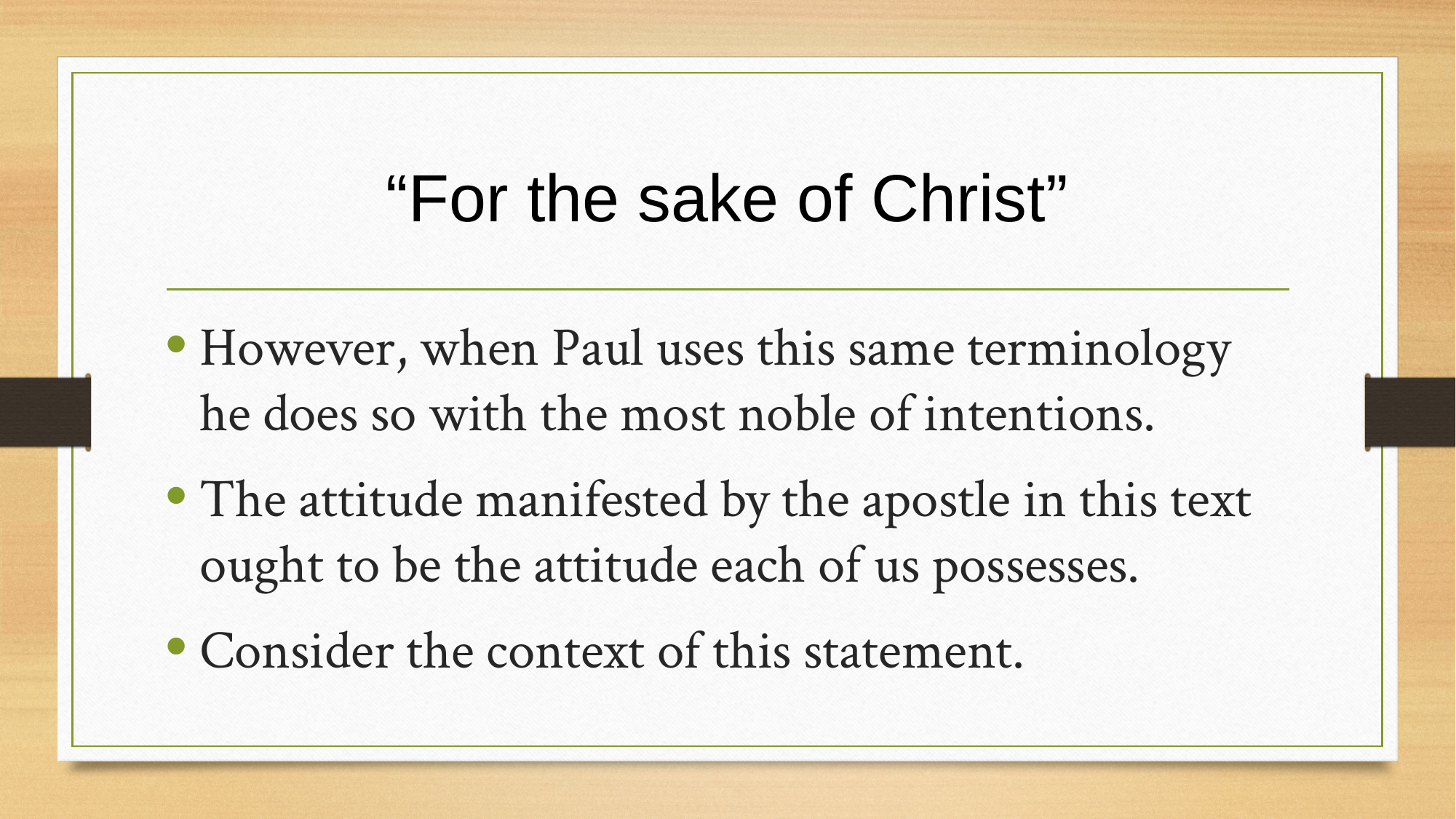

# “For the sake of Christ”
However, when Paul uses this same terminology he does so with the most noble of intentions.
The attitude manifested by the apostle in this text ought to be the attitude each of us possesses.
Consider the context of this statement.